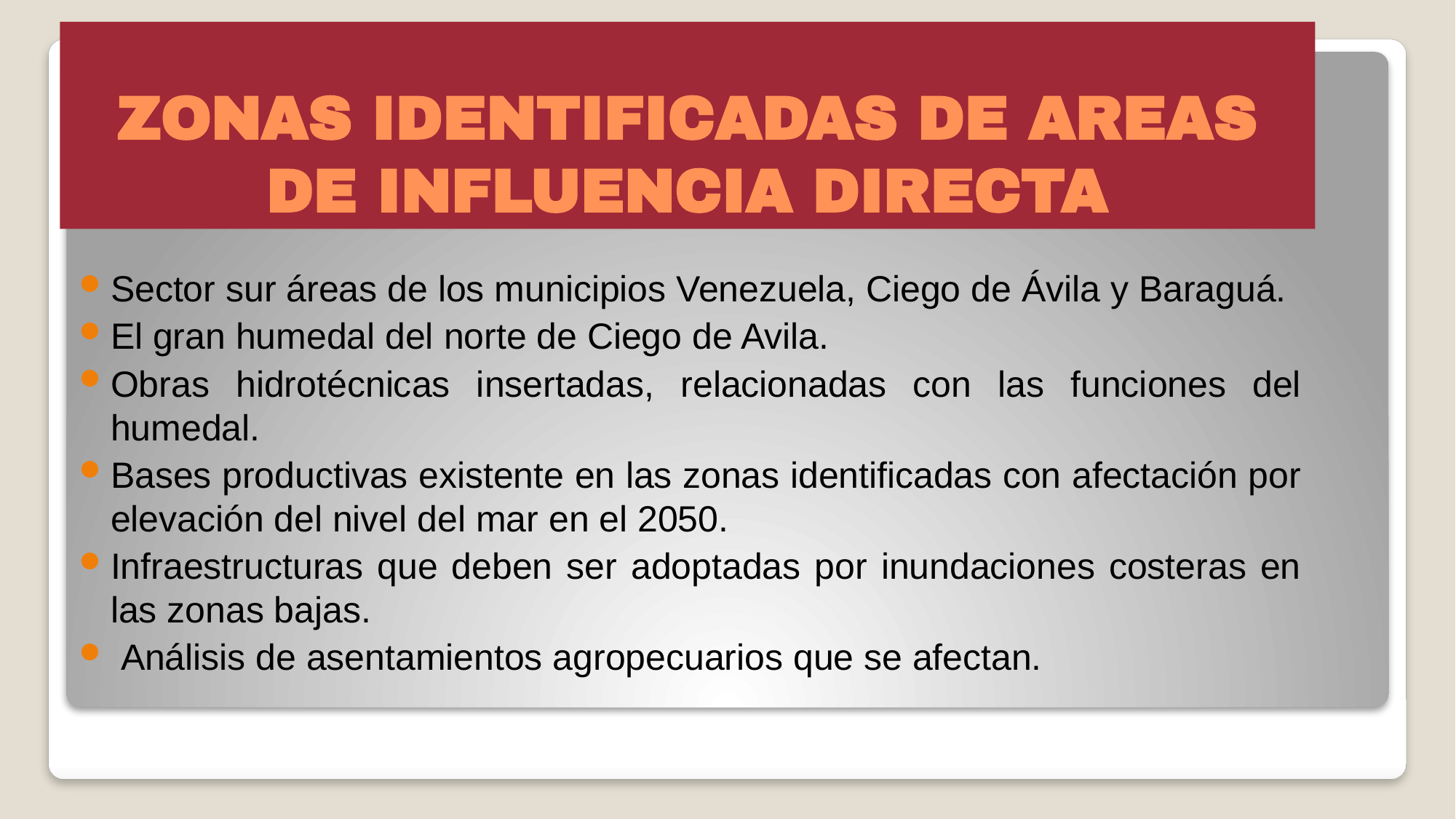

# ZONAS IDENTIFICADAS DE AREAS DE INFLUENCIA DIRECTA
Sector sur áreas de los municipios Venezuela, Ciego de Ávila y Baraguá.
El gran humedal del norte de Ciego de Avila.
Obras hidrotécnicas insertadas, relacionadas con las funciones del humedal.
Bases productivas existente en las zonas identificadas con afectación por elevación del nivel del mar en el 2050.
Infraestructuras que deben ser adoptadas por inundaciones costeras en las zonas bajas.
 Análisis de asentamientos agropecuarios que se afectan.